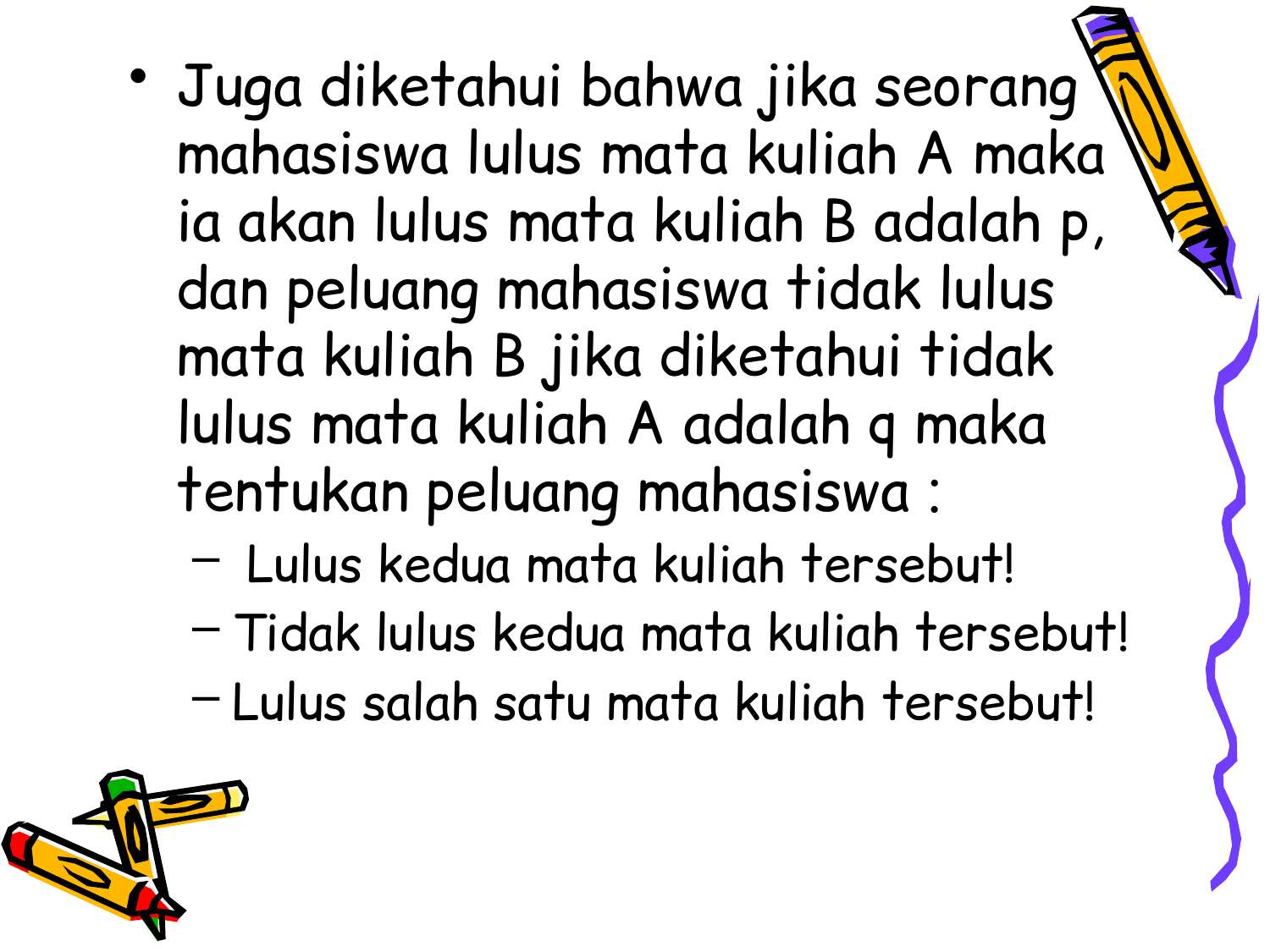

Juga diketahui bahwa jika seorang mahasiswa lulus mata kuliah A maka ia akan lulus mata kuliah B adalah p, dan peluang mahasiswa tidak lulus mata kuliah B jika diketahui tidak lulus mata kuliah A adalah q maka tentukan peluang mahasiswa :
 Lulus kedua mata kuliah tersebut!
Tidak lulus kedua mata kuliah tersebut!
Lulus salah satu mata kuliah tersebut!